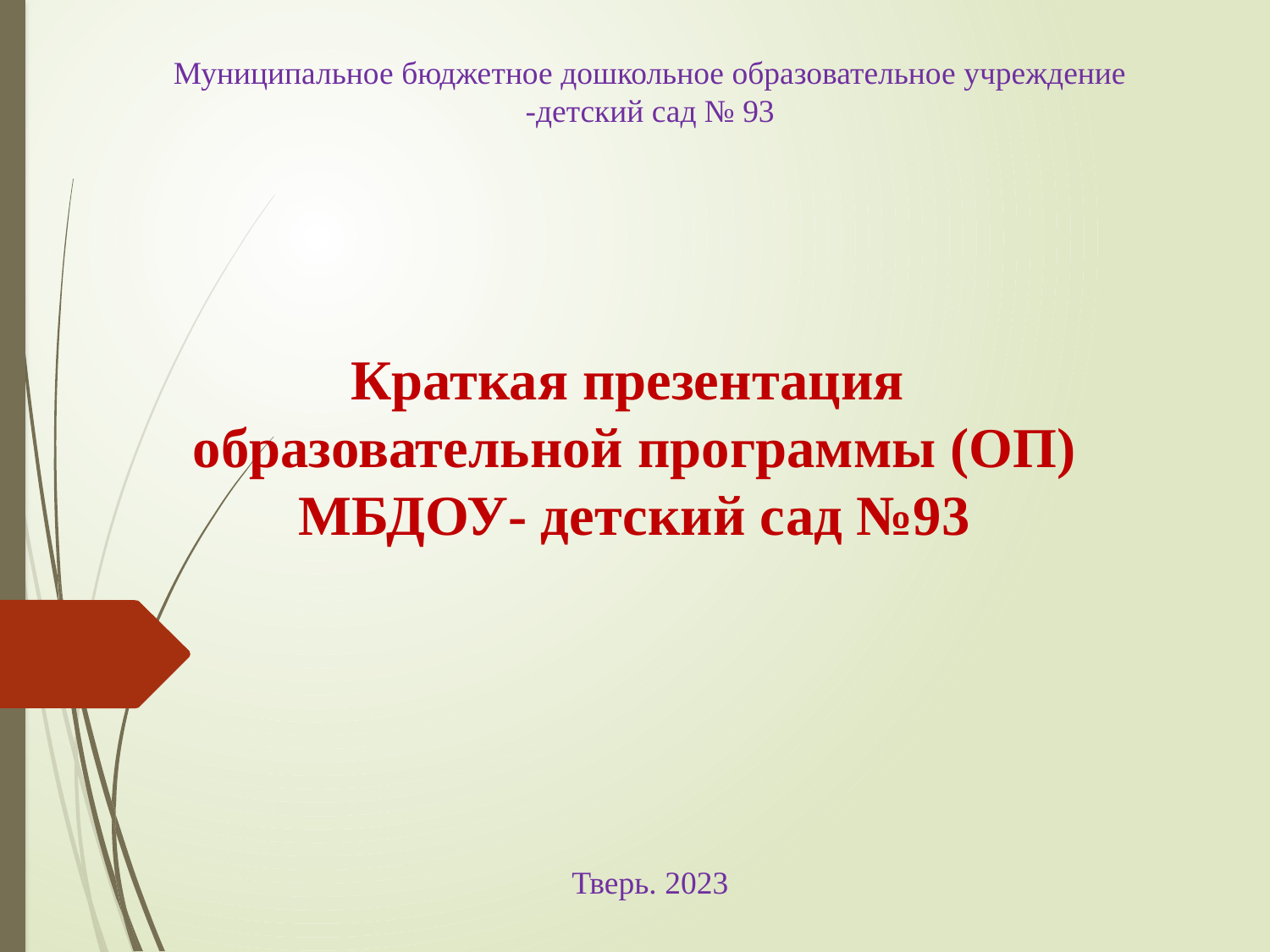

Муниципальное бюджетное дошкольное образовательное учреждение
-детский сад № 93
# Краткая презентация образовательной программы (ОП) МБДОУ- детский сад №93
Тверь. 2023